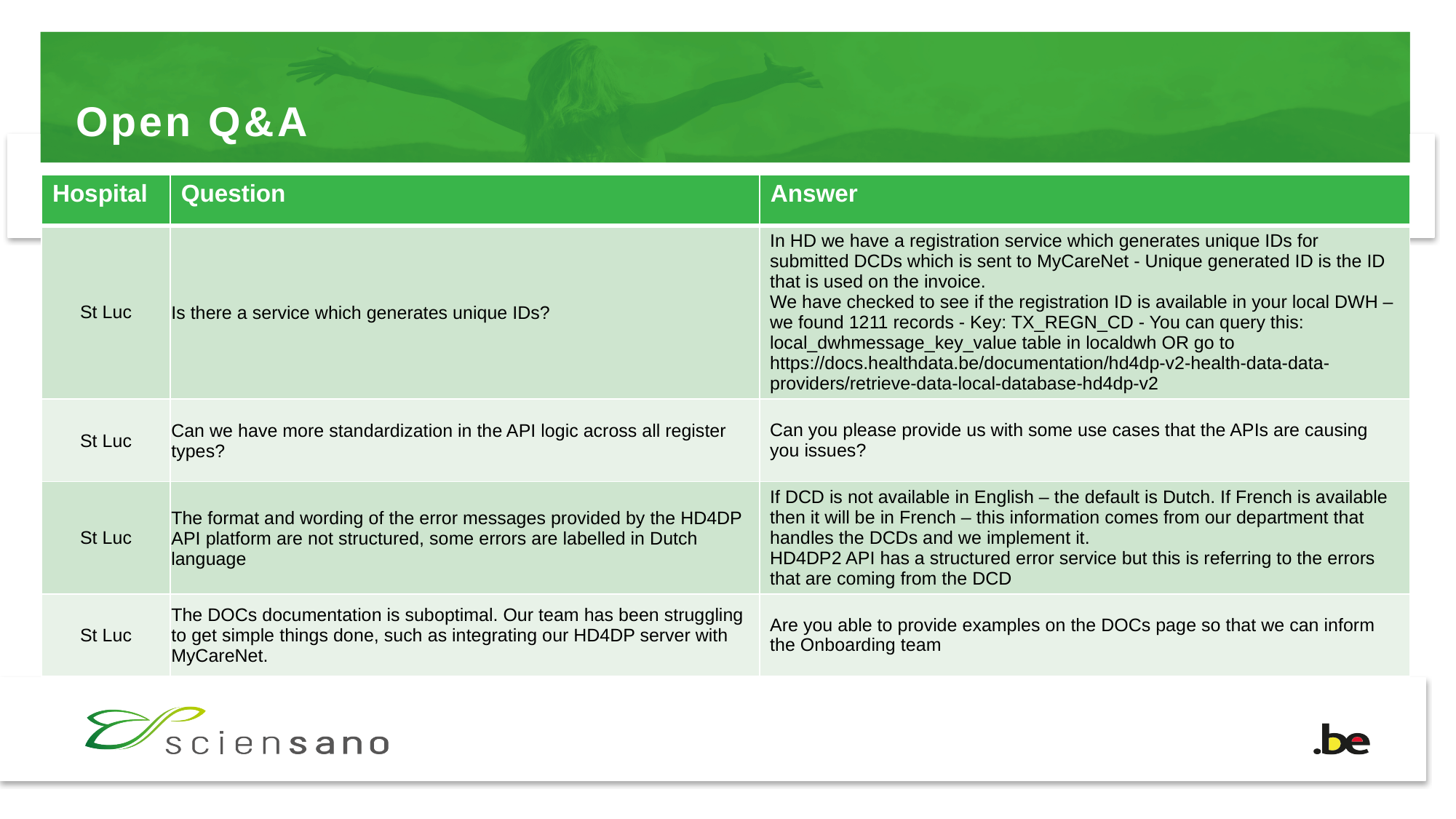

# Open Q&A
| Hospital | Question | Answer |
| --- | --- | --- |
| St Luc | Is there a service which generates unique IDs? | In HD we have a registration service which generates unique IDs for submitted DCDs which is sent to MyCareNet - Unique generated ID is the ID that is used on the invoice. We have checked to see if the registration ID is available in your local DWH – we found 1211 records - Key: TX\_REGN\_CD - You can query this: local\_dwhmessage\_key\_value table in localdwh OR go to https://docs.healthdata.be/documentation/hd4dp-v2-health-data-data-providers/retrieve-data-local-database-hd4dp-v2 |
| St Luc | Can we have more standardization in the API logic across all register types? | Can you please provide us with some use cases that the APIs are causing you issues? |
| St Luc | The format and wording of the error messages provided by the HD4DP API platform are not structured, some errors are labelled in Dutch language | If DCD is not available in English – the default is Dutch. If French is available then it will be in French – this information comes from our department that handles the DCDs and we implement it. HD4DP2 API has a structured error service but this is referring to the errors that are coming from the DCD |
| St Luc | The DOCs documentation is suboptimal. Our team has been struggling to get simple things done, such as integrating our HD4DP server with MyCareNet. | Are you able to provide examples on the DOCs page so that we can inform the Onboarding team |